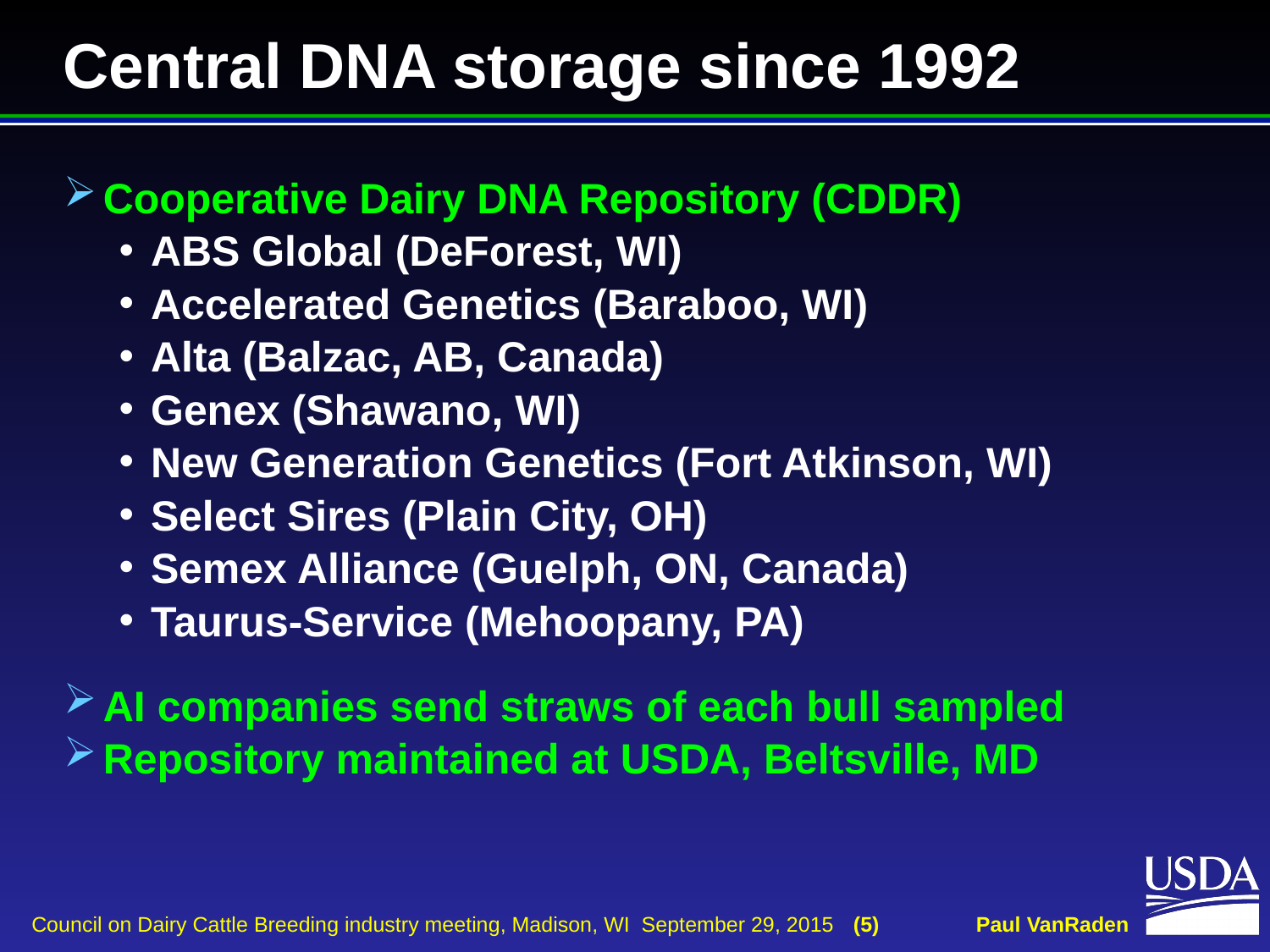

# Central DNA storage since 1992
Cooperative Dairy DNA Repository (CDDR)
ABS Global (DeForest, WI)
Accelerated Genetics (Baraboo, WI)
Alta (Balzac, AB, Canada)
Genex (Shawano, WI)
New Generation Genetics (Fort Atkinson, WI)
Select Sires (Plain City, OH)
Semex Alliance (Guelph, ON, Canada)
Taurus-Service (Mehoopany, PA)
AI companies send straws of each bull sampled
Repository maintained at USDA, Beltsville, MD